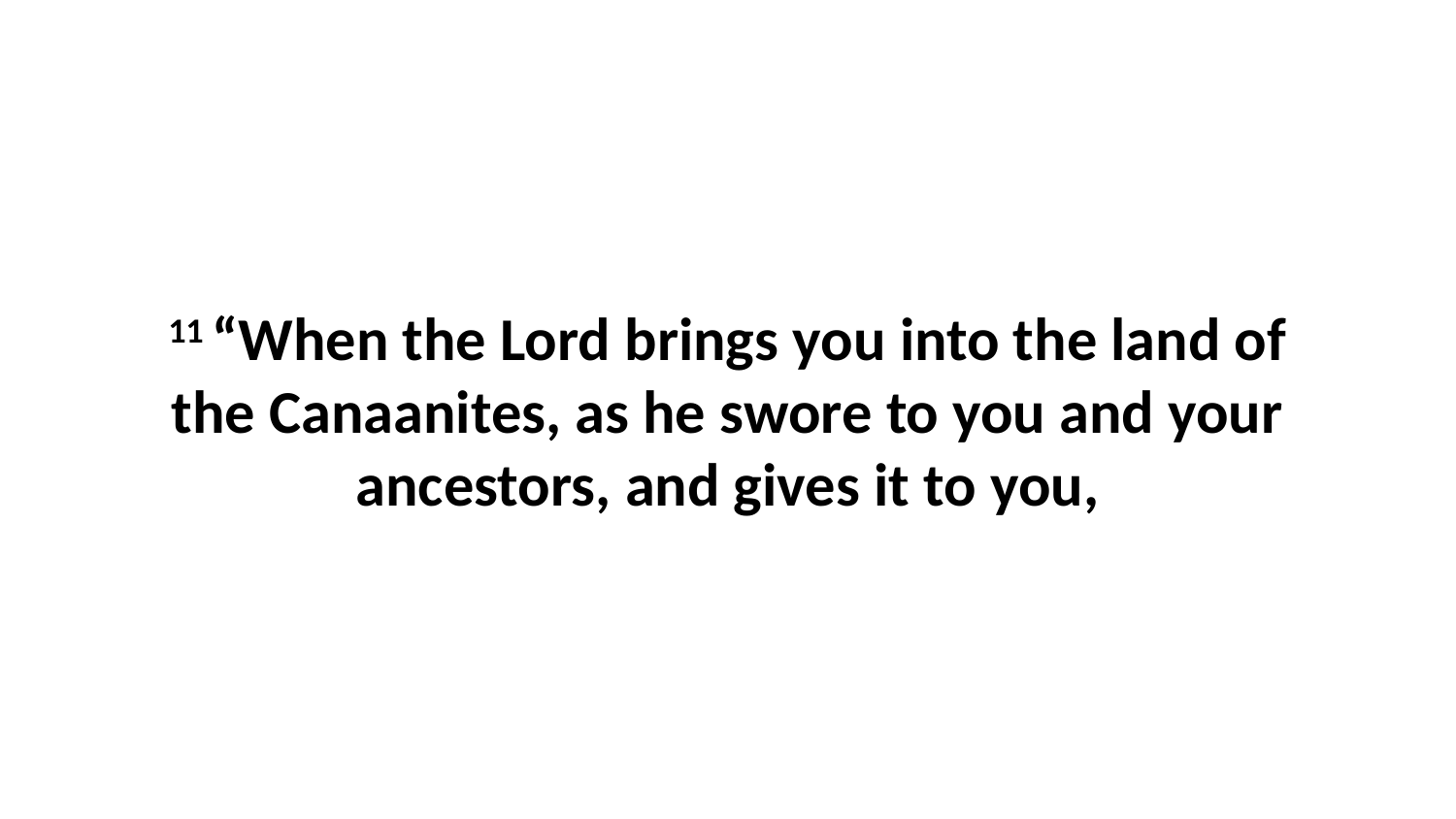

11 “When the Lord brings you into the land of the Canaanites, as he swore to you and your ancestors, and gives it to you,